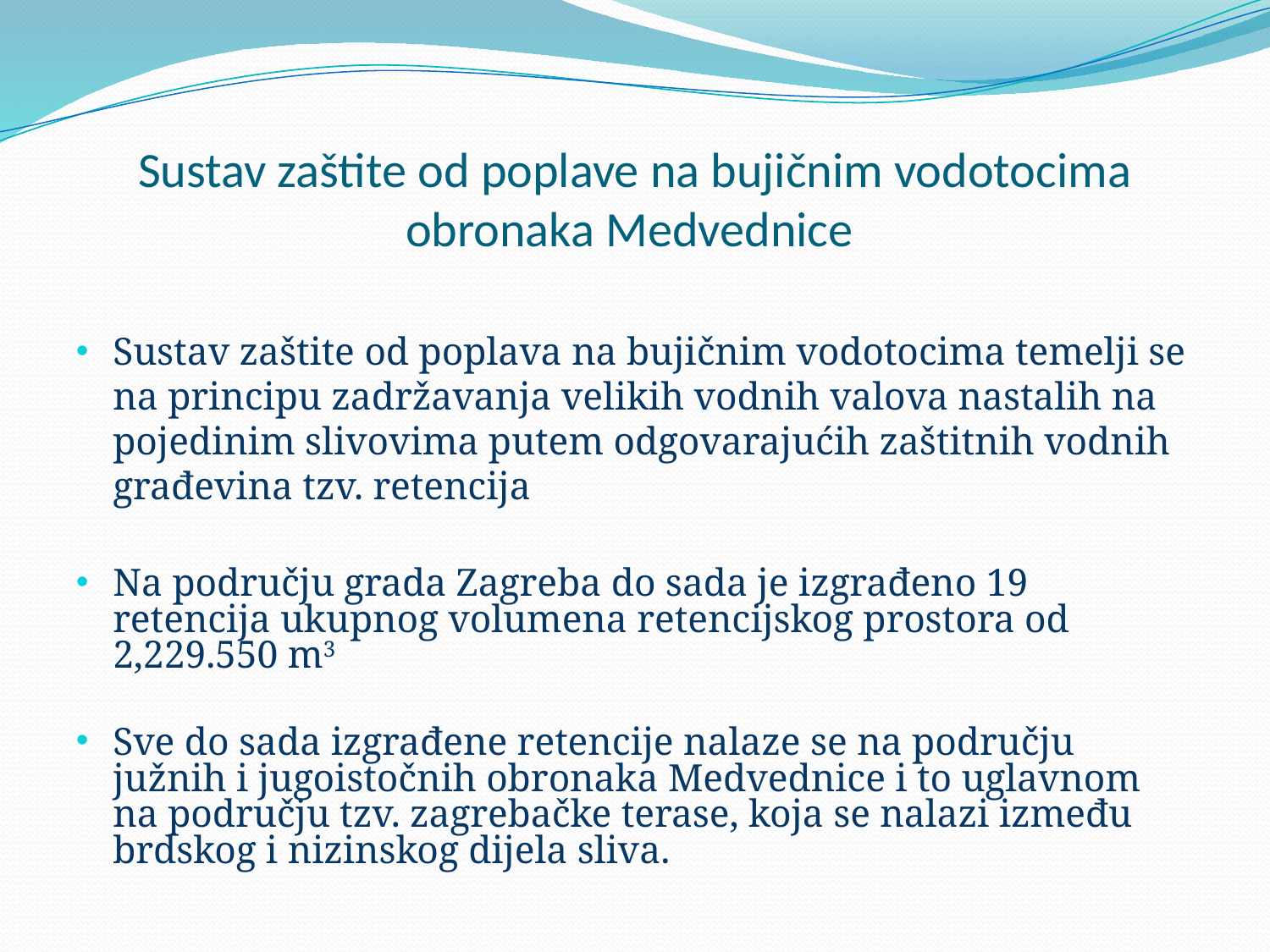

# Sustav zaštite od poplave na bujičnim vodotocima obronaka Medvednice

Sustav zaštite od poplava na bujičnim vodotocima temelji se na principu zadržavanja velikih vodnih valova nastalih na pojedinim slivovima putem odgovarajućih zaštitnih vodnih građevina tzv. retencija

Na području grada Zagreba do sada je izgrađeno 19 retencija ukupnog volumena retencijskog prostora od 2,229.550 m3

Sve do sada izgrađene retencije nalaze se na području južnih i jugoistočnih obronaka Medvednice i to uglavnom na području tzv. zagrebačke terase, koja se nalazi između brdskog i nizinskog dijela sliva.